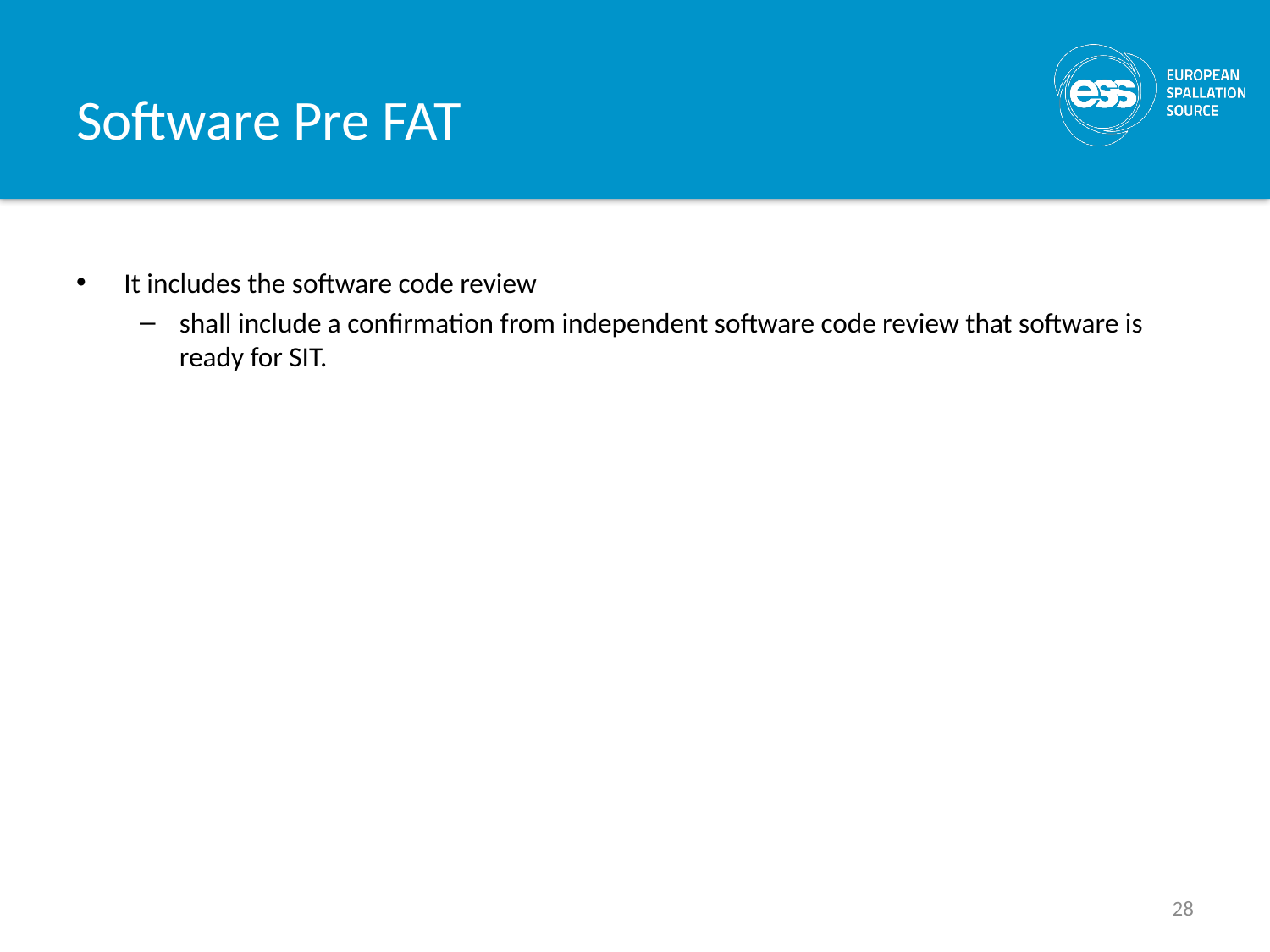

# Software Pre FAT
It includes the software code review
shall include a confirmation from independent software code review that software is ready for SIT.
28